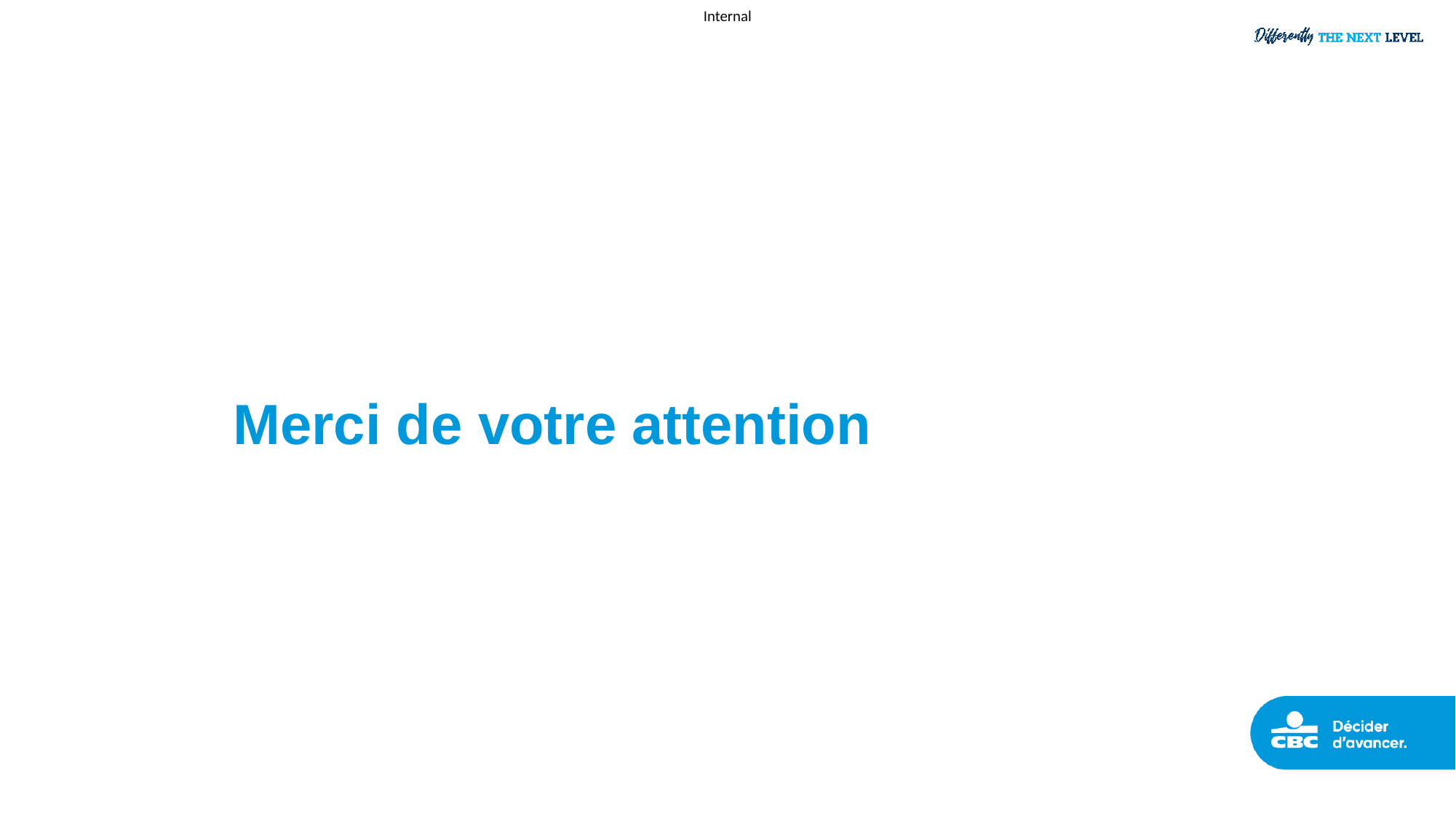

Description de l’échantillon
# Merci de votre attention